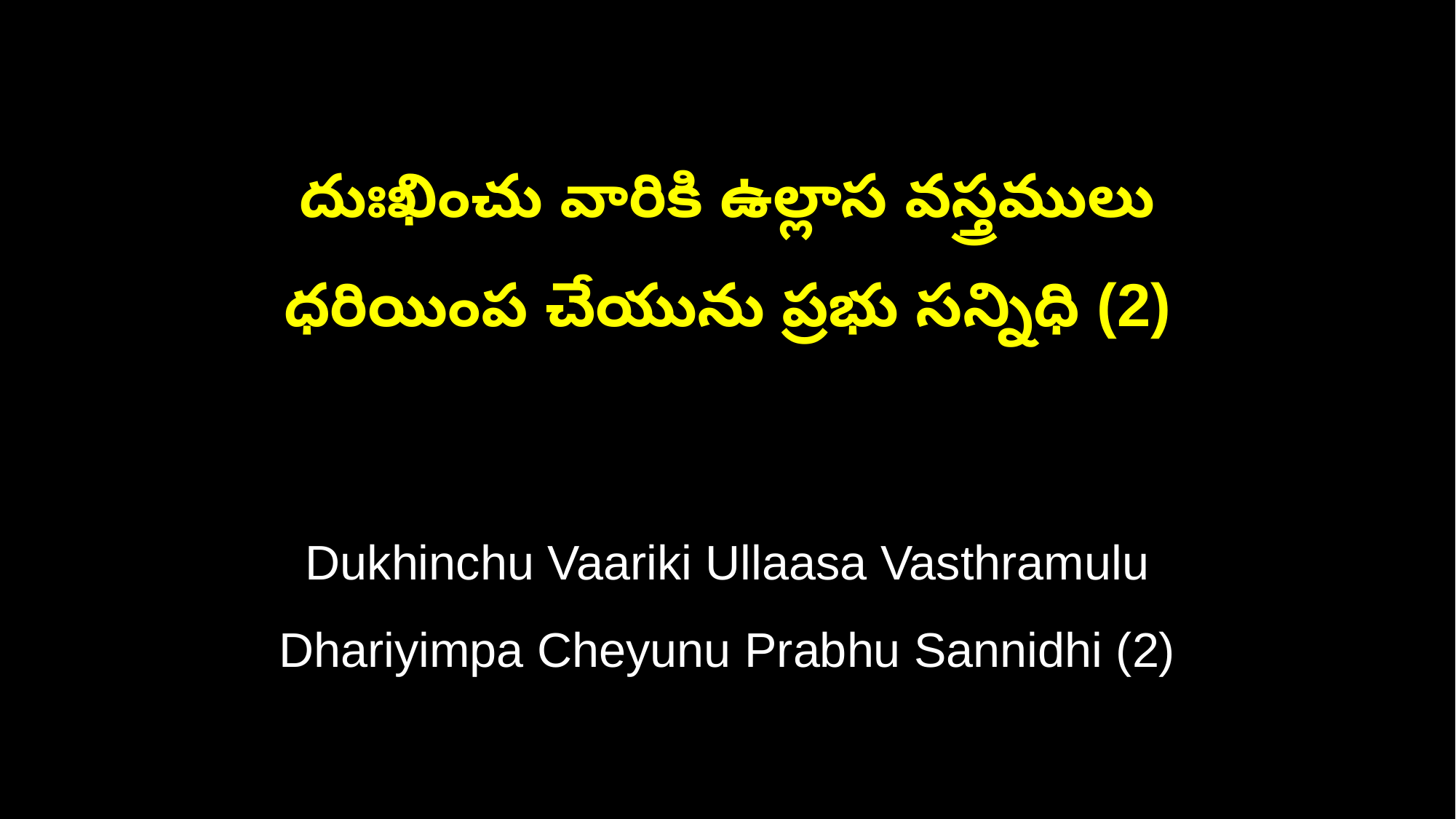

దుఃఖించు వారికి ఉల్లాస వస్త్రములు
ధరియింప చేయును ప్రభు సన్నిధి (2)
Dukhinchu Vaariki Ullaasa Vasthramulu
Dhariyimpa Cheyunu Prabhu Sannidhi (2)